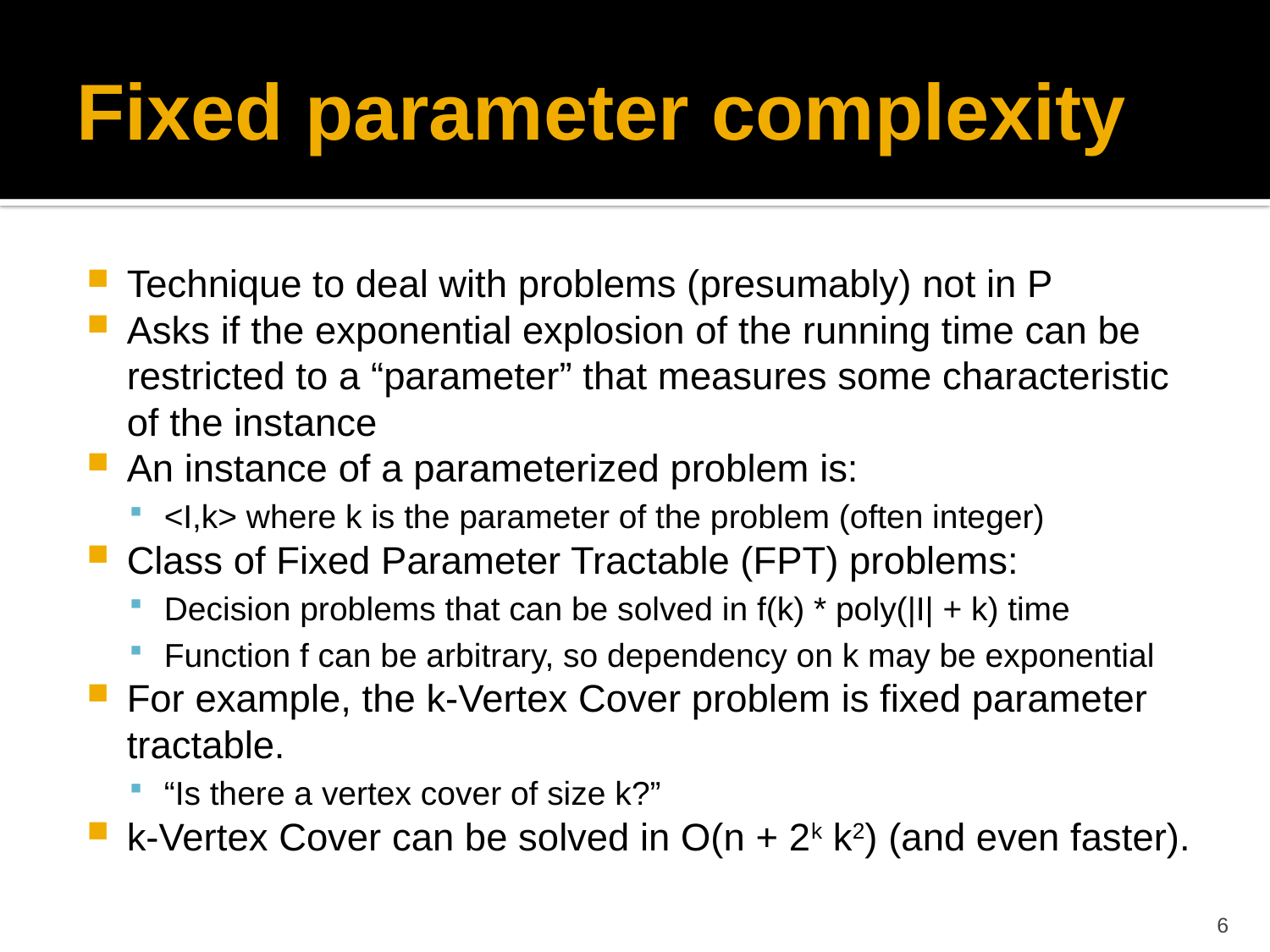

# Fixed parameter complexity
Technique to deal with problems (presumably) not in P
Asks if the exponential explosion of the running time can be restricted to a “parameter” that measures some characteristic of the instance
An instance of a parameterized problem is:
<I,k> where k is the parameter of the problem (often integer)
Class of Fixed Parameter Tractable (FPT) problems:
Decision problems that can be solved in f(k) * poly(|I| + k) time
Function f can be arbitrary, so dependency on k may be exponential
For example, the k-Vertex Cover problem is fixed parameter tractable.
“Is there a vertex cover of size k?”
k-Vertex Cover can be solved in O(n + 2k k2) (and even faster).

6